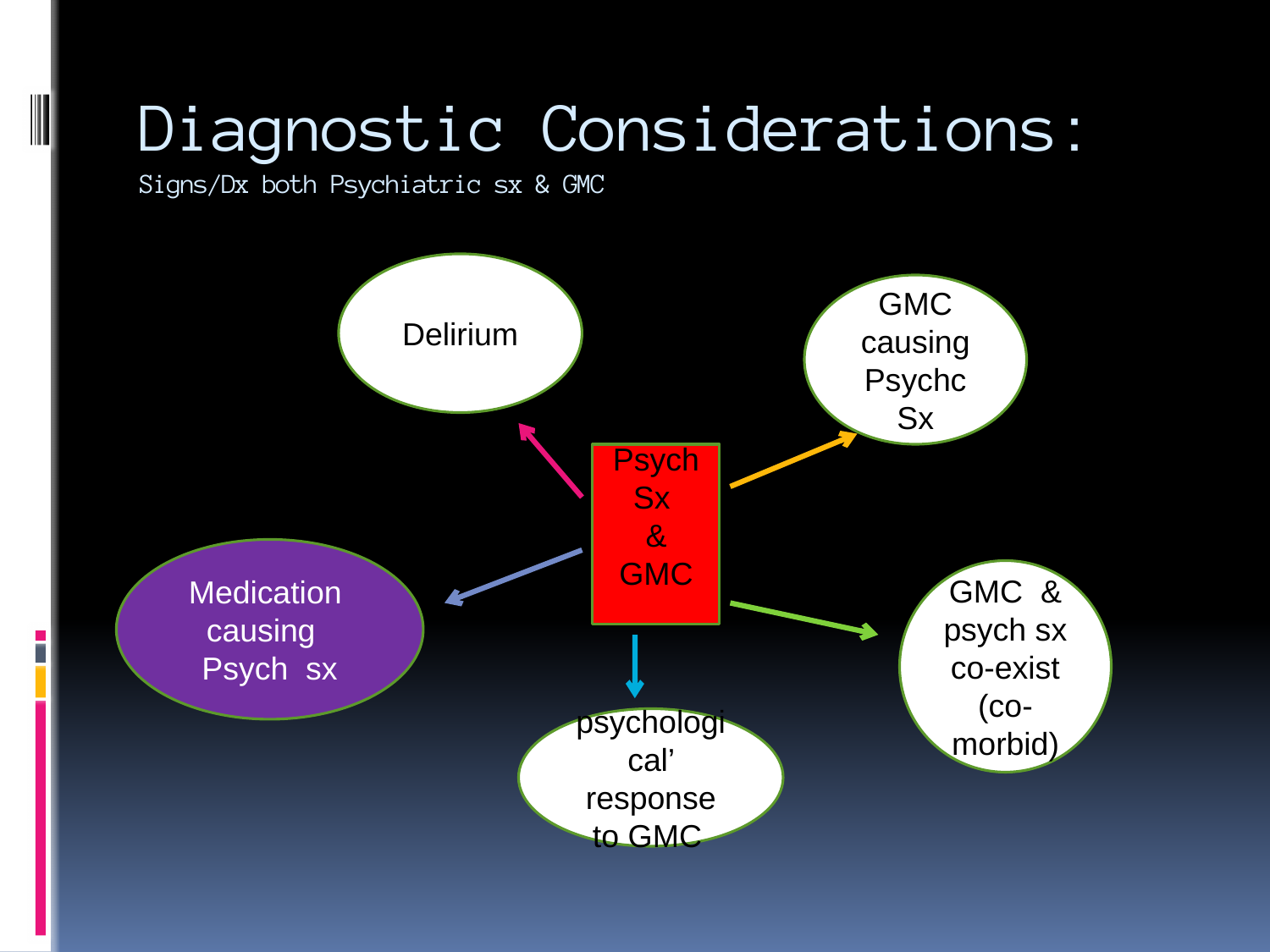

# Diagnostic Considerations: Signs/Dx both Psychiatric sx & GMC

Delirium
GMC causing
Psychc Sx
Psych Sx
&
GMC

Medication  causing
Psych  sx
GMC  & psych sx
co-exist
(co-morbid)
psychological’ response to GMC‘